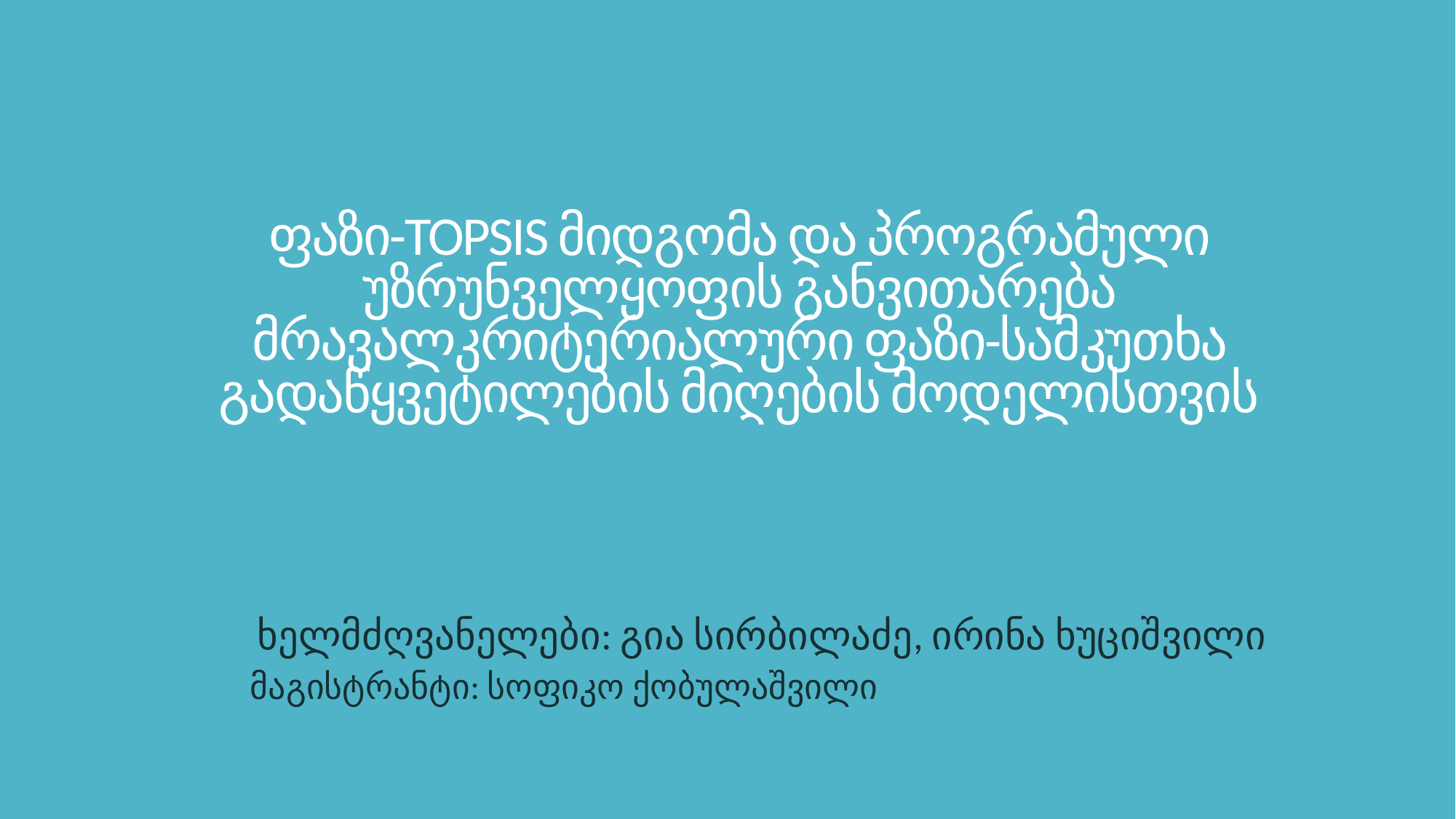

# ფაზი-TOPSIS მიდგომა და პროგრამული უზრუნველყოფის განვითარება მრავალკრიტერიალური ფაზი-სამკუთხა გადაწყვეტილების მიღების მოდელისთვის
ხელმძღვანელები: გია სირბილაძე, ირინა ხუციშვილი

         მაგისტრანტი: სოფიკო ქობულაშვილი